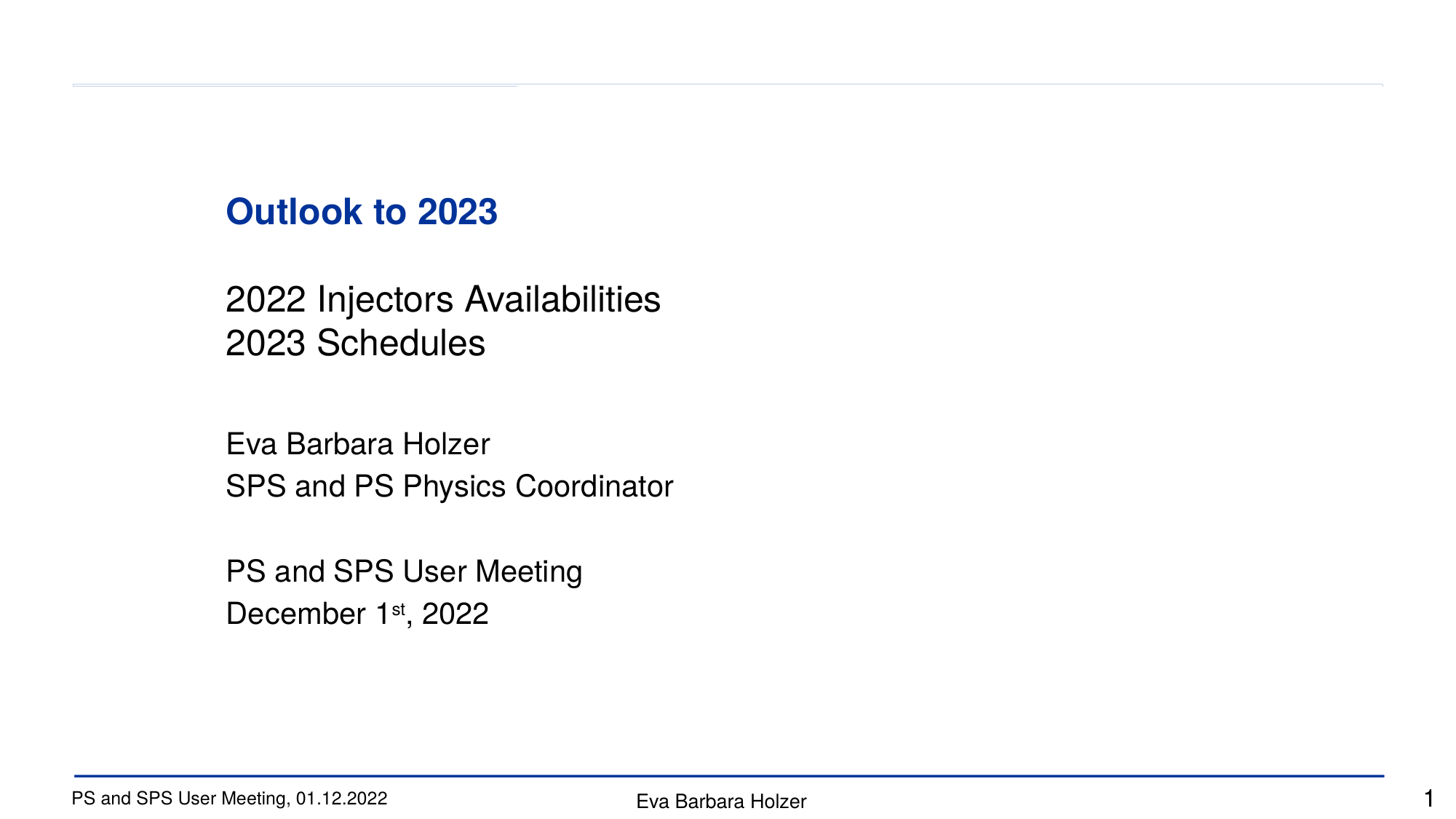

# Outlook to 2023 2022 Injectors Availabilities 2023 Schedules
Eva Barbara Holzer
SPS and PS Physics Coordinator

PS and SPS User Meeting
December 1st, 2022